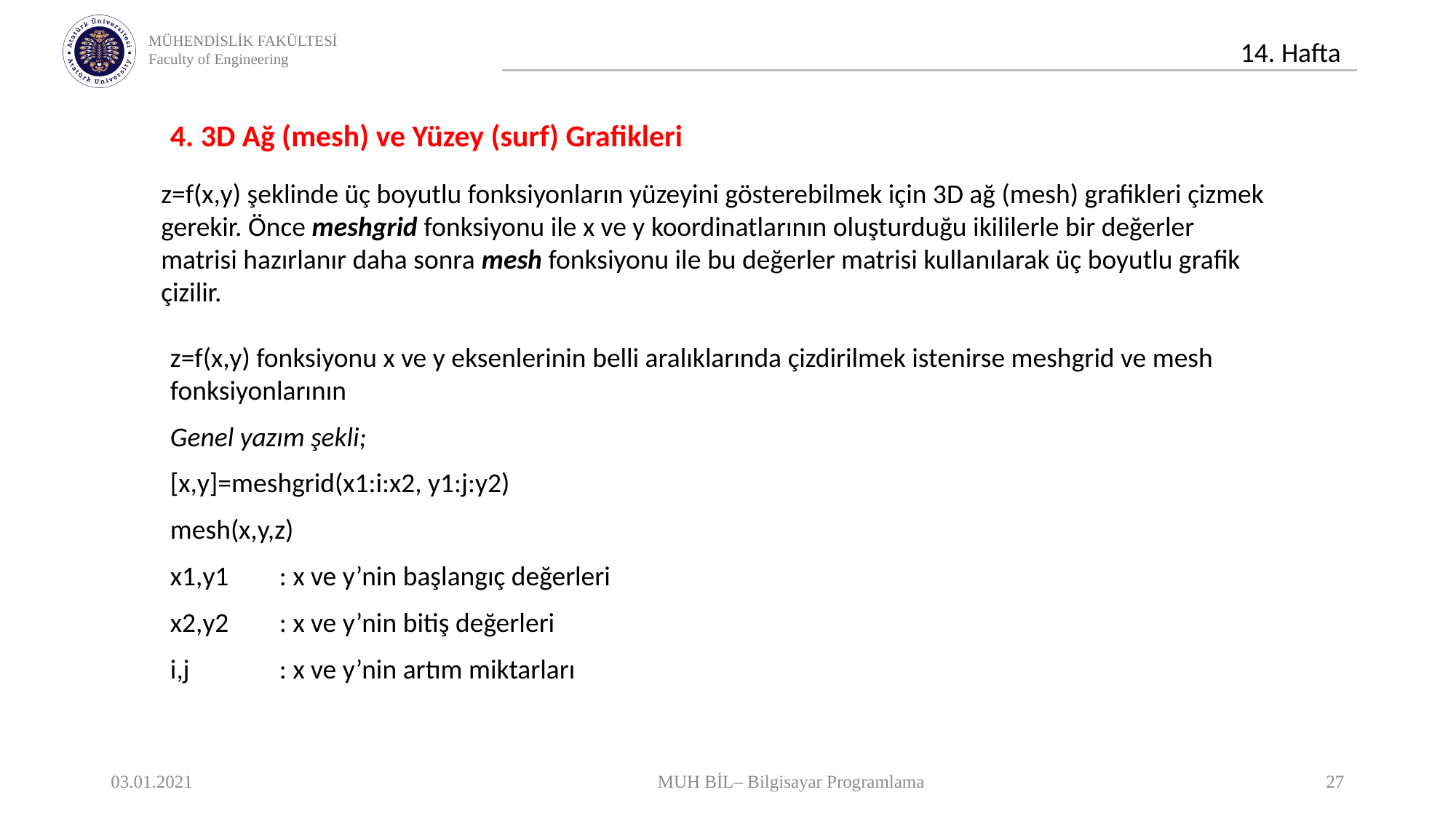

4. 3D Ağ (mesh) ve Yüzey (surf) Grafikleri
z=f(x,y) şeklinde üç boyutlu fonksiyonların yüzeyini gösterebilmek için 3D ağ (mesh) grafikleri çizmek gerekir. Önce meshgrid fonksiyonu ile x ve y koordinatlarının oluşturduğu ikililerle bir değerler matrisi hazırlanır daha sonra mesh fonksiyonu ile bu değerler matrisi kullanılarak üç boyutlu grafik çizilir.
z=f(x,y) fonksiyonu x ve y eksenlerinin belli aralıklarında çizdirilmek istenirse meshgrid ve mesh fonksiyonlarının
Genel yazım şekli;
[x,y]=meshgrid(x1:i:x2, y1:j:y2)
mesh(x,y,z)
x1,y1	: x ve y’nin başlangıç değerleri
x2,y2	: x ve y’nin bitiş değerleri
i,j	: x ve y’nin artım miktarları
03.01.2021
MUH BİL– Bilgisayar Programlama
27